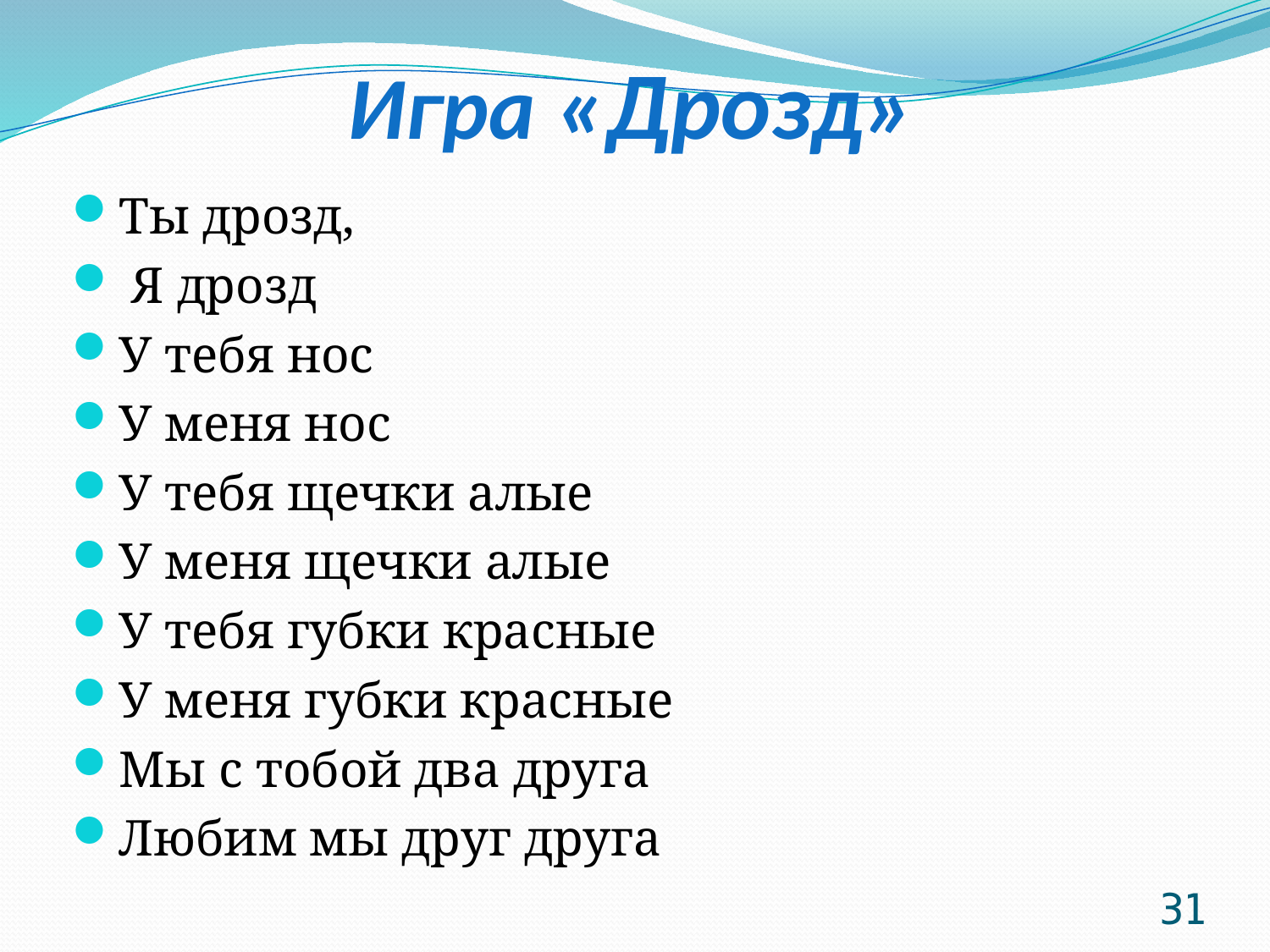

# Игра «Дрозд»
Ты дрозд,
 Я дрозд
У тебя нос
У меня нос
У тебя щечки алые
У меня щечки алые
У тебя губки красные
У меня губки красные
Мы с тобой два друга
Любим мы друг друга
31